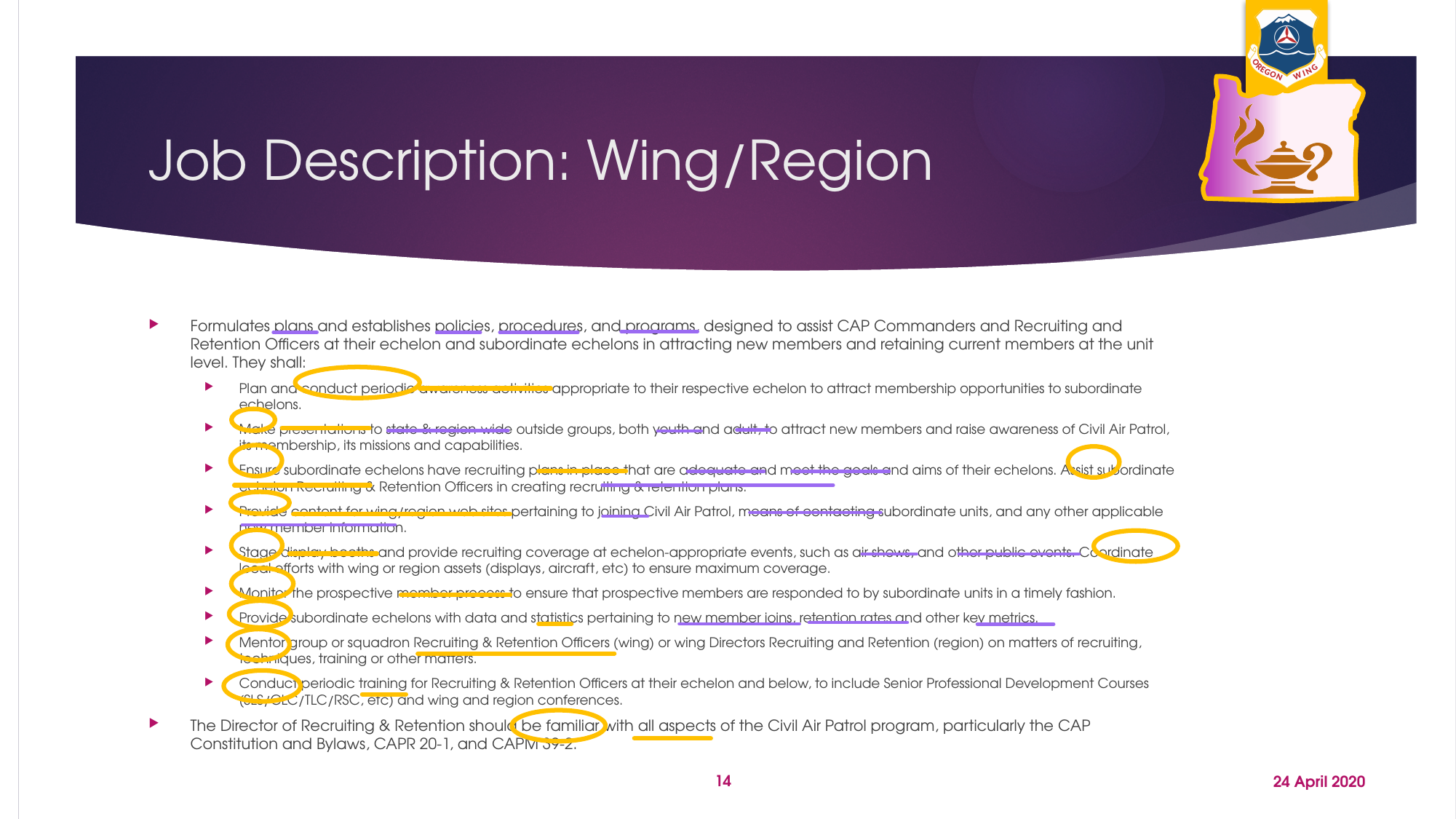

# Job Description: Wing/Region
Formulates plans and establishes policies, procedures, and programs, designed to assist CAP Commanders and Recruiting and Retention Officers at their echelon and subordinate echelons in attracting new members and retaining current members at the unit level. They shall:
Plan and conduct periodic awareness activities appropriate to their respective echelon to attract membership opportunities to subordinate echelons.
Make presentations to state & region-wide outside groups, both youth and adult, to attract new members and raise awareness of Civil Air Patrol, its membership, its missions and capabilities.
Ensure subordinate echelons have recruiting plans in place that are adequate and meet the goals and aims of their echelons. Assist subordinate echelon Recruiting & Retention Officers in creating recruiting & retention plans.
Provide content for wing/region web sites pertaining to joining Civil Air Patrol, means of contacting subordinate units, and any other applicable new member information.
Stage display booths and provide recruiting coverage at echelon-appropriate events, such as air shows, and other public events. Coordinate local efforts with wing or region assets (displays, aircraft, etc) to ensure maximum coverage.
Monitor the prospective member process to ensure that prospective members are responded to by subordinate units in a timely fashion.
Provide subordinate echelons with data and statistics pertaining to new member joins, retention rates and other key metrics.
Mentor group or squadron Recruiting & Retention Officers (wing) or wing Directors Recruiting and Retention (region) on matters of recruiting, techniques, training or other matters.
Conduct periodic training for Recruiting & Retention Officers at their echelon and below, to include Senior Professional Development Courses (SLS/CLC/TLC/RSC, etc) and wing and region conferences.
The Director of Recruiting & Retention should be familiar with all aspects of the Civil Air Patrol program, particularly the CAP Constitution and Bylaws, CAPR 20-1, and CAPM 39-2.